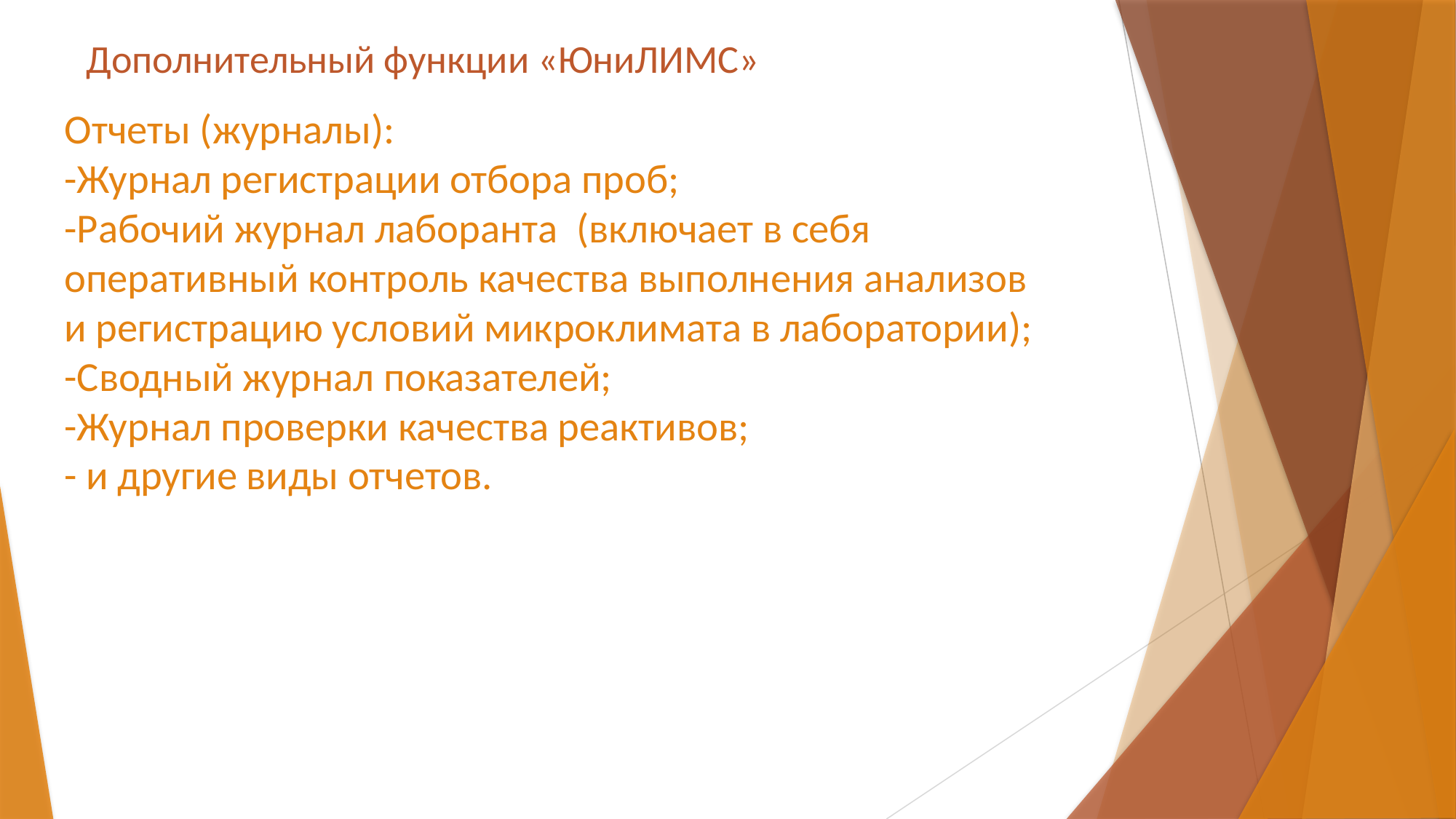

Дополнительный функции «ЮниЛИМС»

Отчеты (журналы):
-Журнал регистрации отбора проб;
-Рабочий журнал лаборанта  (включает в себя оперативный контроль качества выполнения анализов и регистрацию условий микроклимата в лаборатории);
-Сводный журнал показателей;
-Журнал проверки качества реактивов;
- и другие виды отчетов.